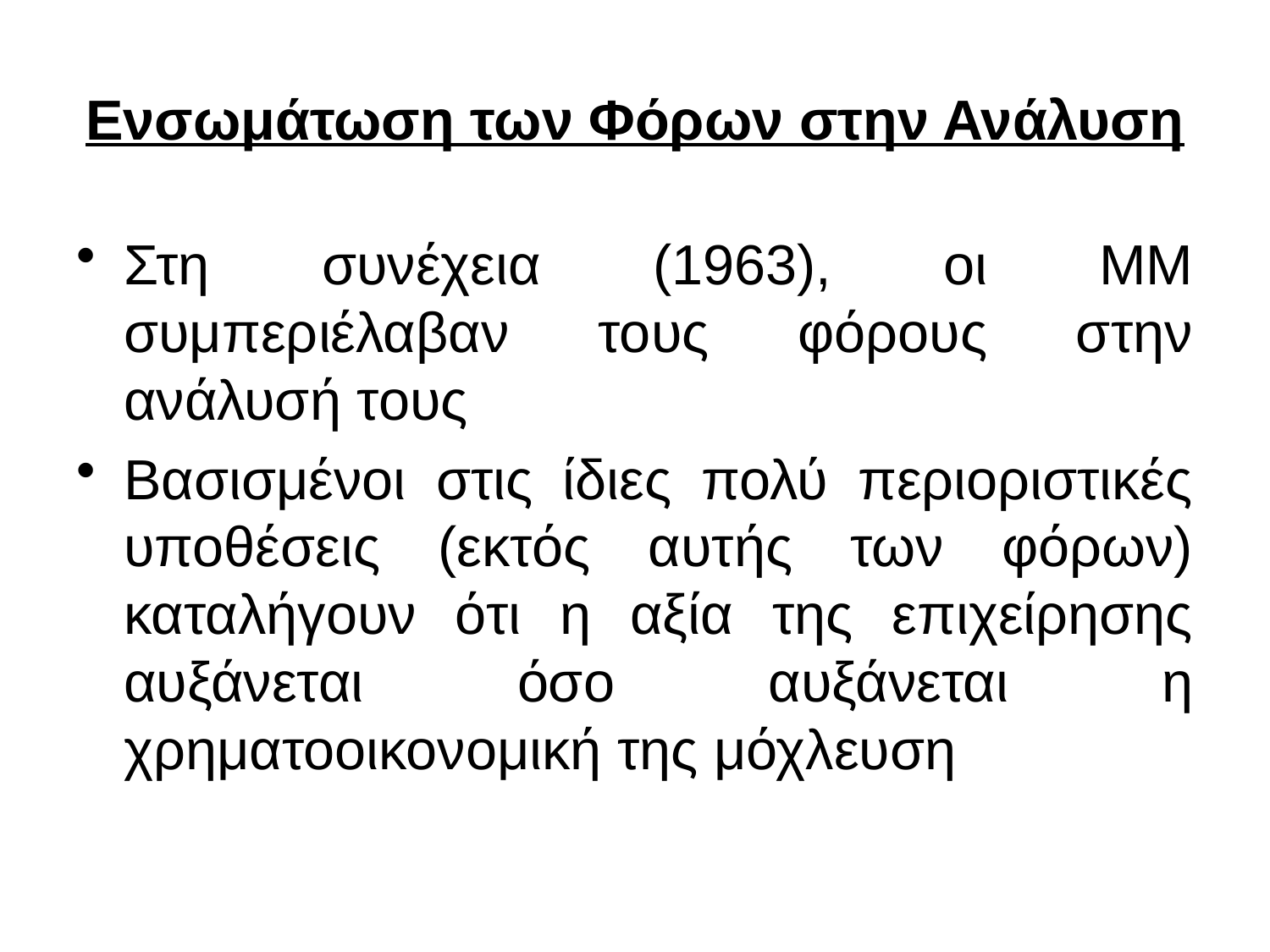

# Ενσωμάτωση των Φόρων στην Ανάλυση
Στη συνέχεια (1963), οι ΜΜ συμπεριέλαβαν τους φόρους στην ανάλυσή τους
Βασισμένοι στις ίδιες πολύ περιοριστικές υποθέσεις (εκτός αυτής των φόρων) καταλήγουν ότι η αξία της επιχείρησης αυξάνεται όσο αυξάνεται η χρηματοοικονομική της μόχλευση